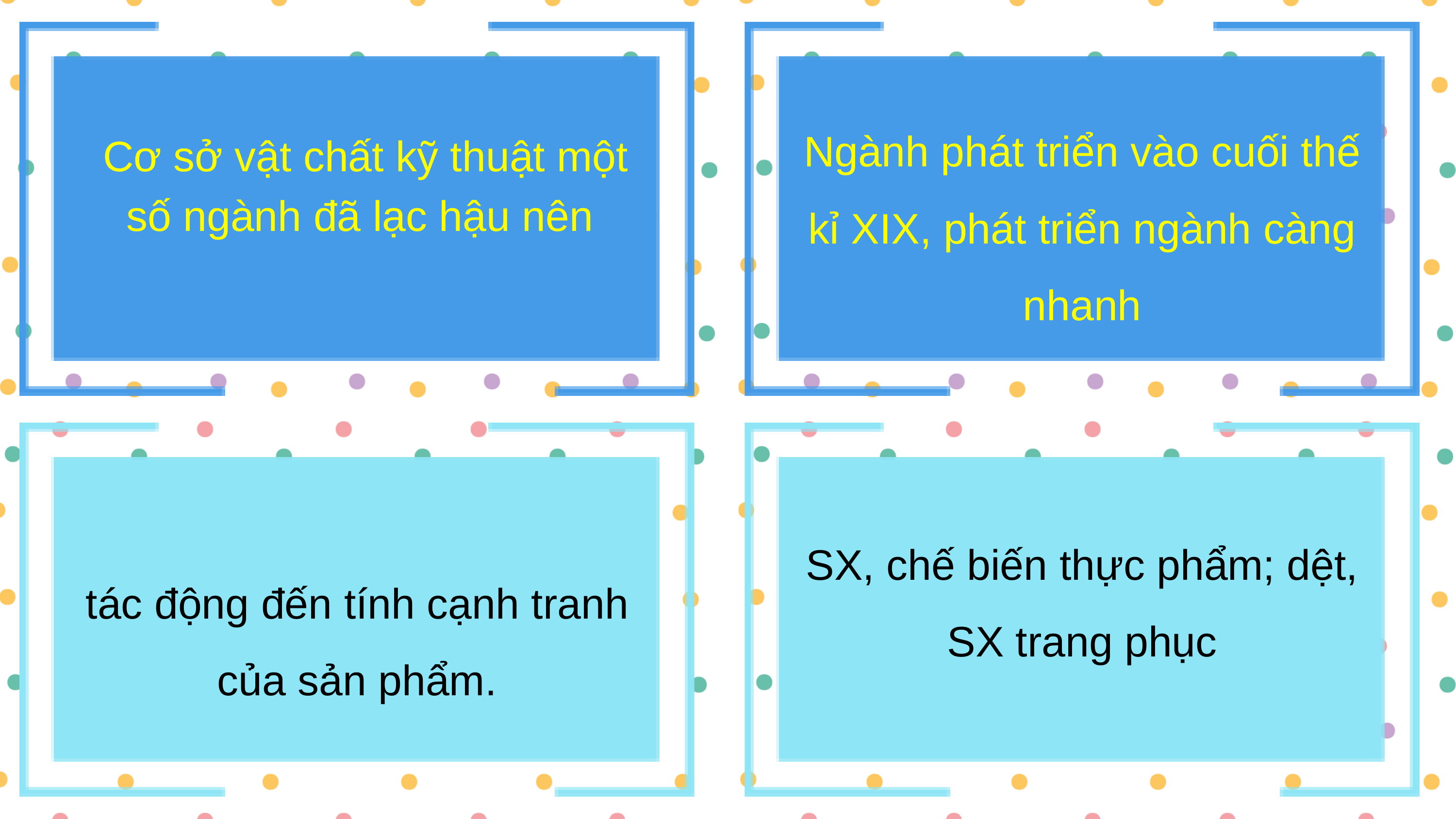

Cơ sở vật chất kỹ thuật một số ngành đã lạc hậu nên

Ngành phát triển vào cuối thế kỉ XIX, phát triển ngành càng nhanh

tác động đến tính cạnh tranh của sản phẩm.

SX, chế biến thực phẩm; dệt, SX trang phục